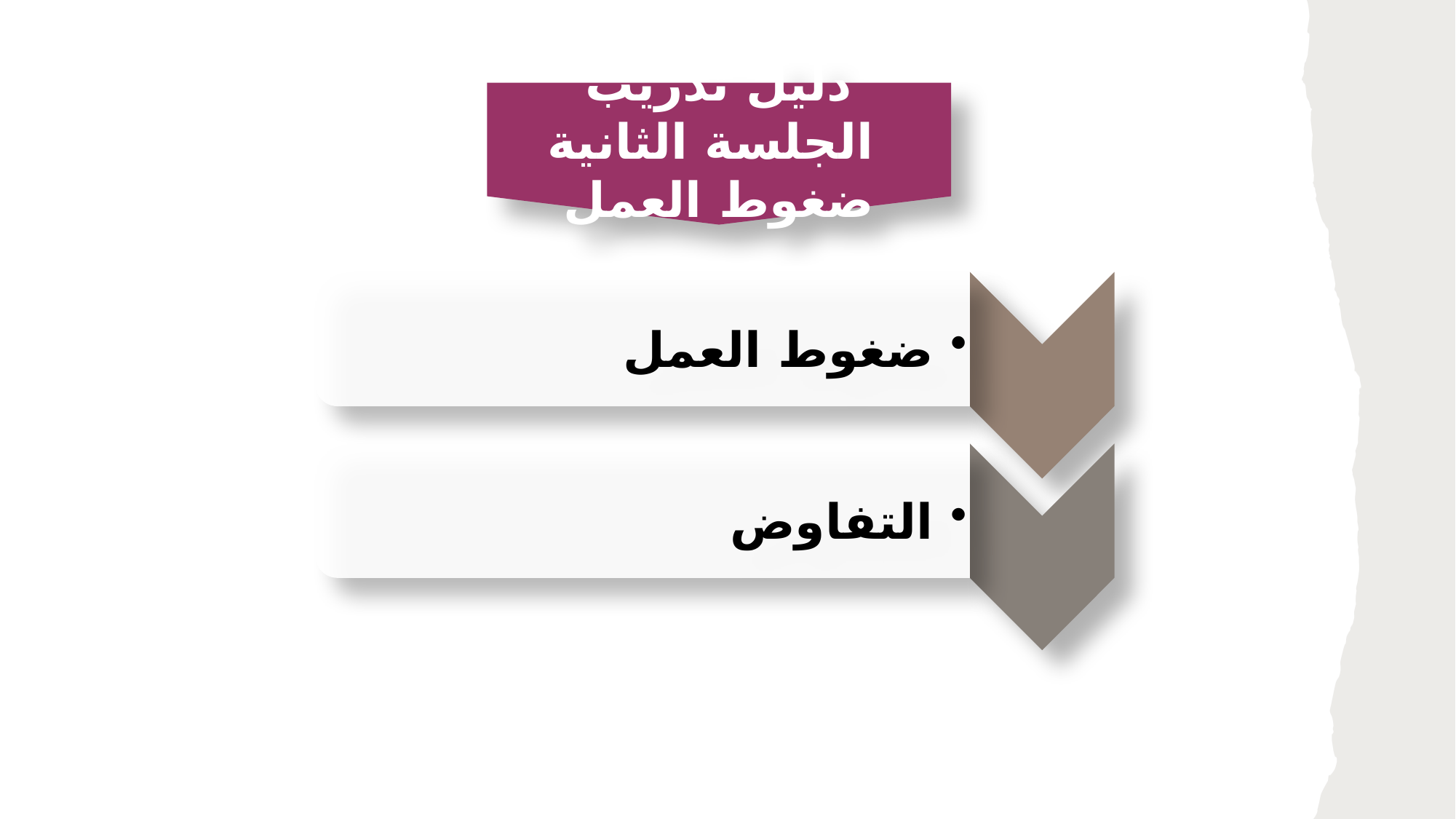

دليل تدريب الجلسة الثانية
ضغوط العمل

ضغوط العمل

التفاوض